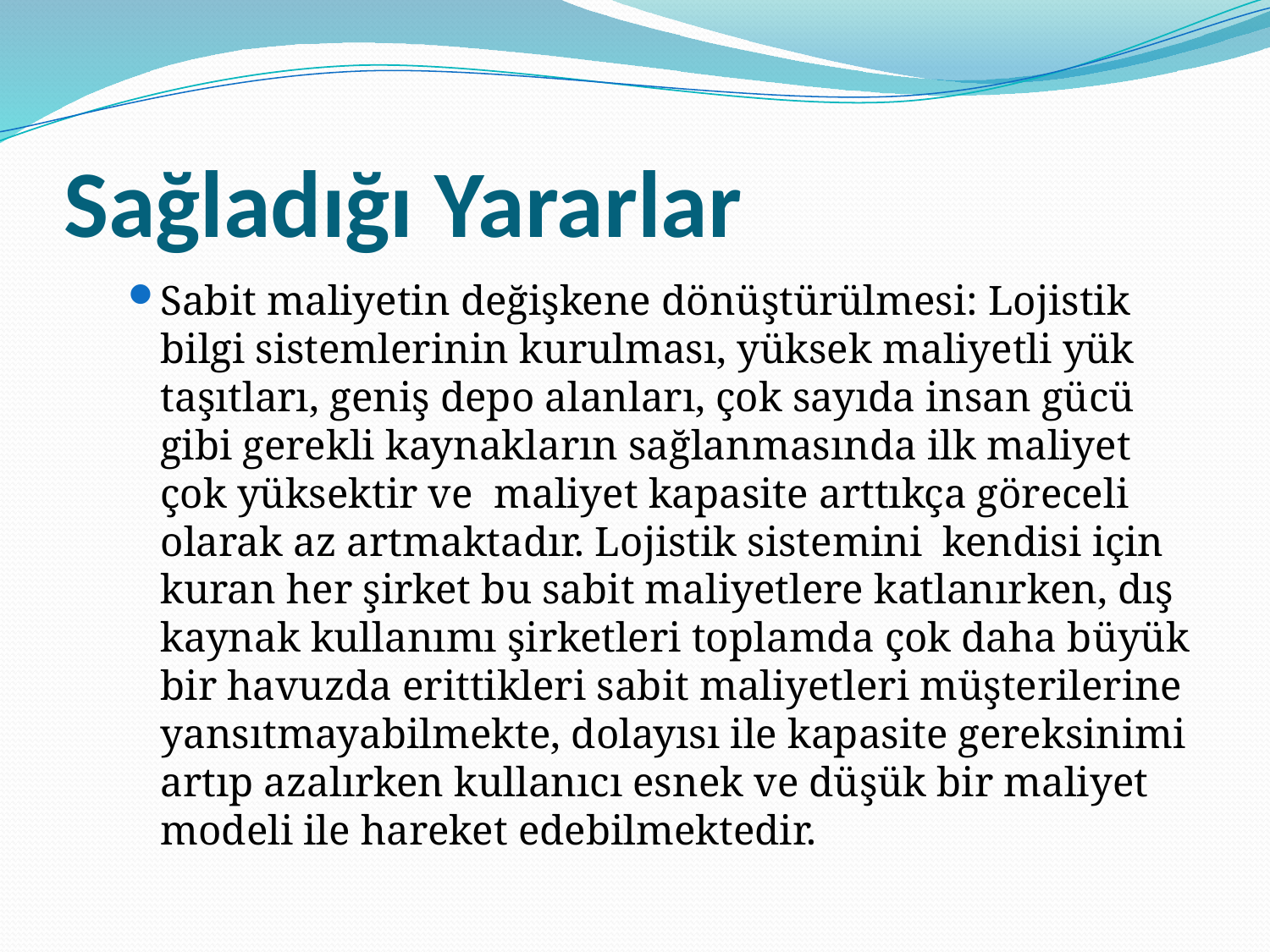

# Sağladığı Yararlar
Sabit maliyetin değişkene dönüştürülmesi: Lojistik bilgi sistemlerinin kurulması, yüksek maliyetli yük taşıtları, geniş depo alanları, çok sayıda insan gücü gibi gerekli kaynakların sağlanmasında ilk maliyet çok yüksektir ve  maliyet kapasite arttıkça göreceli olarak az artmaktadır. Lojistik sistemini  kendisi için kuran her şirket bu sabit maliyetlere katlanırken, dış kaynak kullanımı şirketleri toplamda çok daha büyük bir havuzda erittikleri sabit maliyetleri müşterilerine yansıtmayabilmekte, dolayısı ile kapasite gereksinimi artıp azalırken kullanıcı esnek ve düşük bir maliyet modeli ile hareket edebilmektedir.